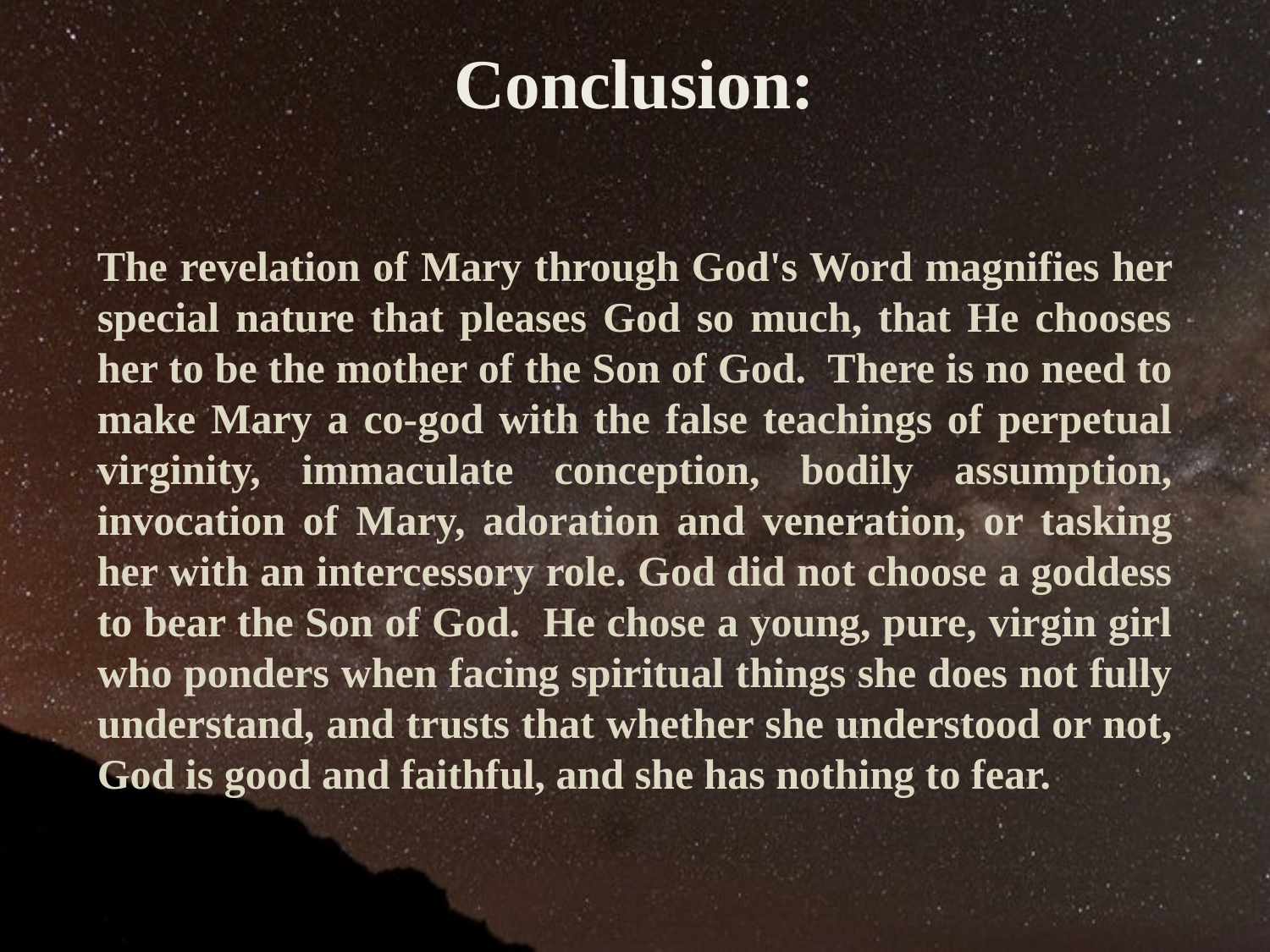

Conclusion:
The revelation of Mary through God's Word magnifies her special nature that pleases God so much, that He chooses her to be the mother of the Son of God.  There is no need to make Mary a co-god with the false teachings of perpetual virginity, immaculate conception, bodily assumption, invocation of Mary, adoration and veneration, or tasking her with an intercessory role. God did not choose a goddess to bear the Son of God.  He chose a young, pure, virgin girl who ponders when facing spiritual things she does not fully understand, and trusts that whether she understood or not, God is good and faithful, and she has nothing to fear.